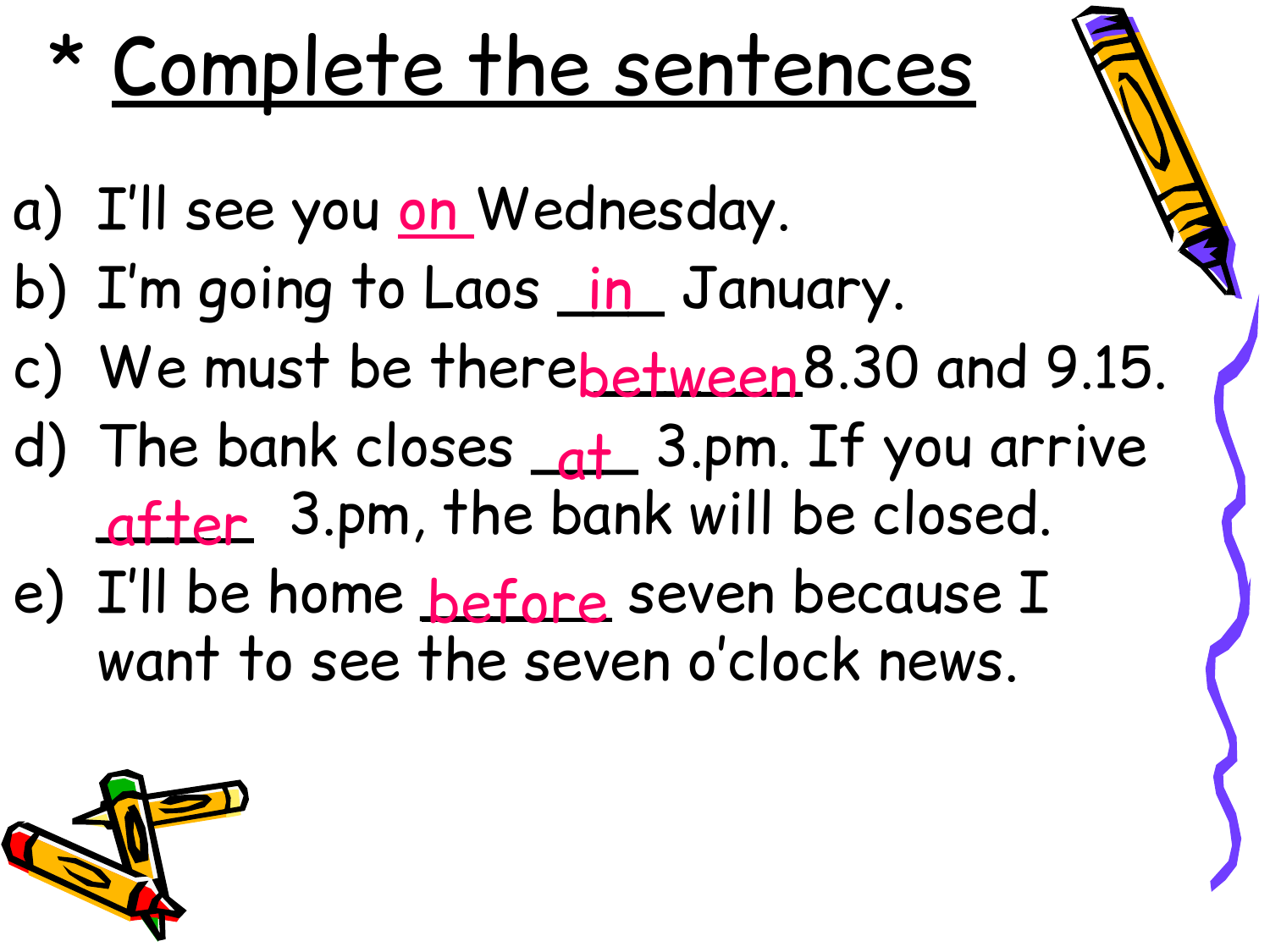

# * Complete the sentences
I’ll see you on Wednesday.
I’m going to Laos ___ January.
We must be there ___      8.30 and 9.15.
The bank closes ___ 3.pm. If you arrive ___     3.pm, the bank will be closed.
I’ll be home ___      seven because I want to see the seven o’clock news.
in
between
at
after
before